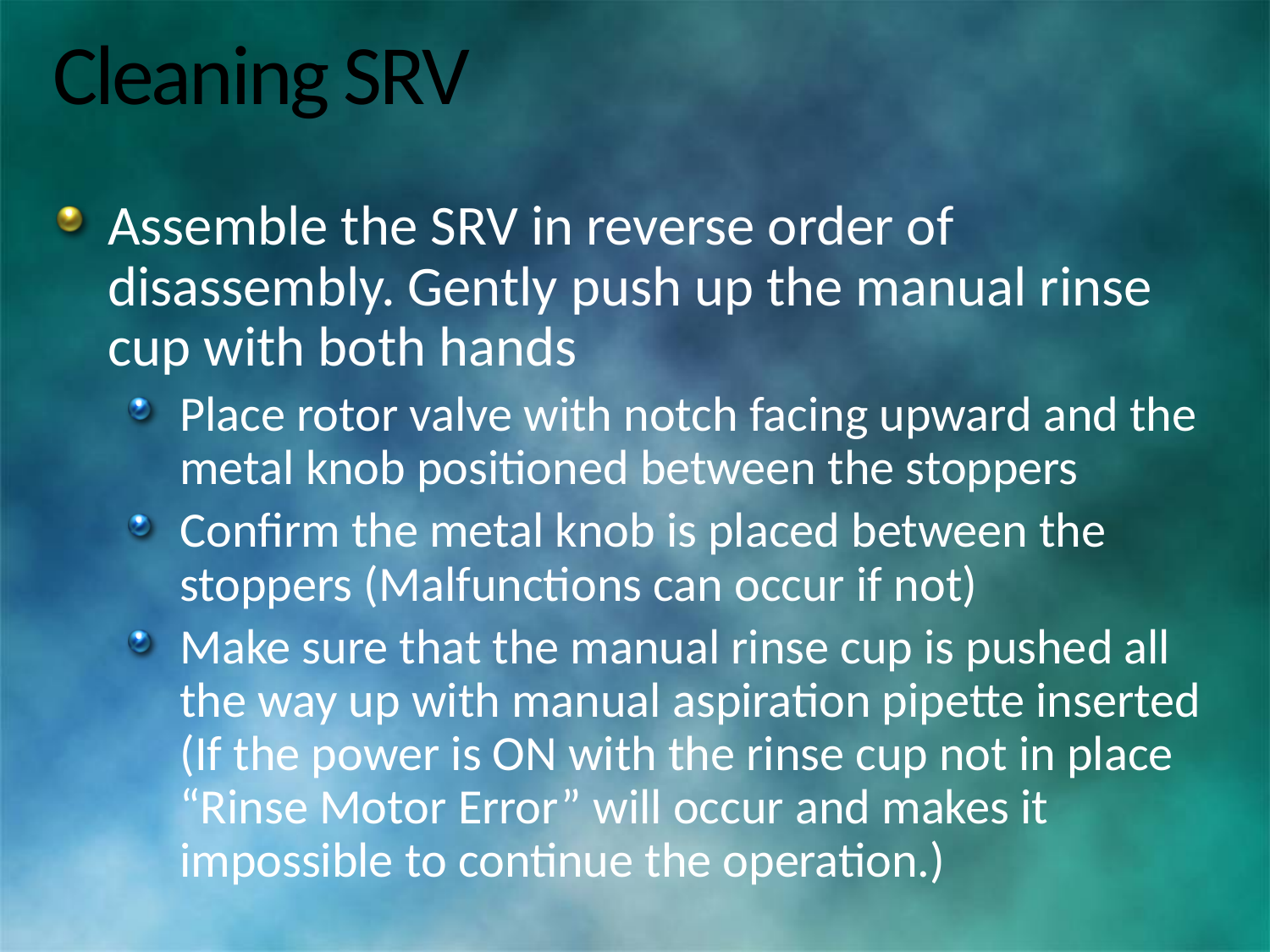

# Cleaning SRV
Assemble the SRV in reverse order of disassembly. Gently push up the manual rinse cup with both hands
Place rotor valve with notch facing upward and the metal knob positioned between the stoppers
Confirm the metal knob is placed between the stoppers (Malfunctions can occur if not)
Make sure that the manual rinse cup is pushed all the way up with manual aspiration pipette inserted (If the power is ON with the rinse cup not in place “Rinse Motor Error” will occur and makes it impossible to continue the operation.)